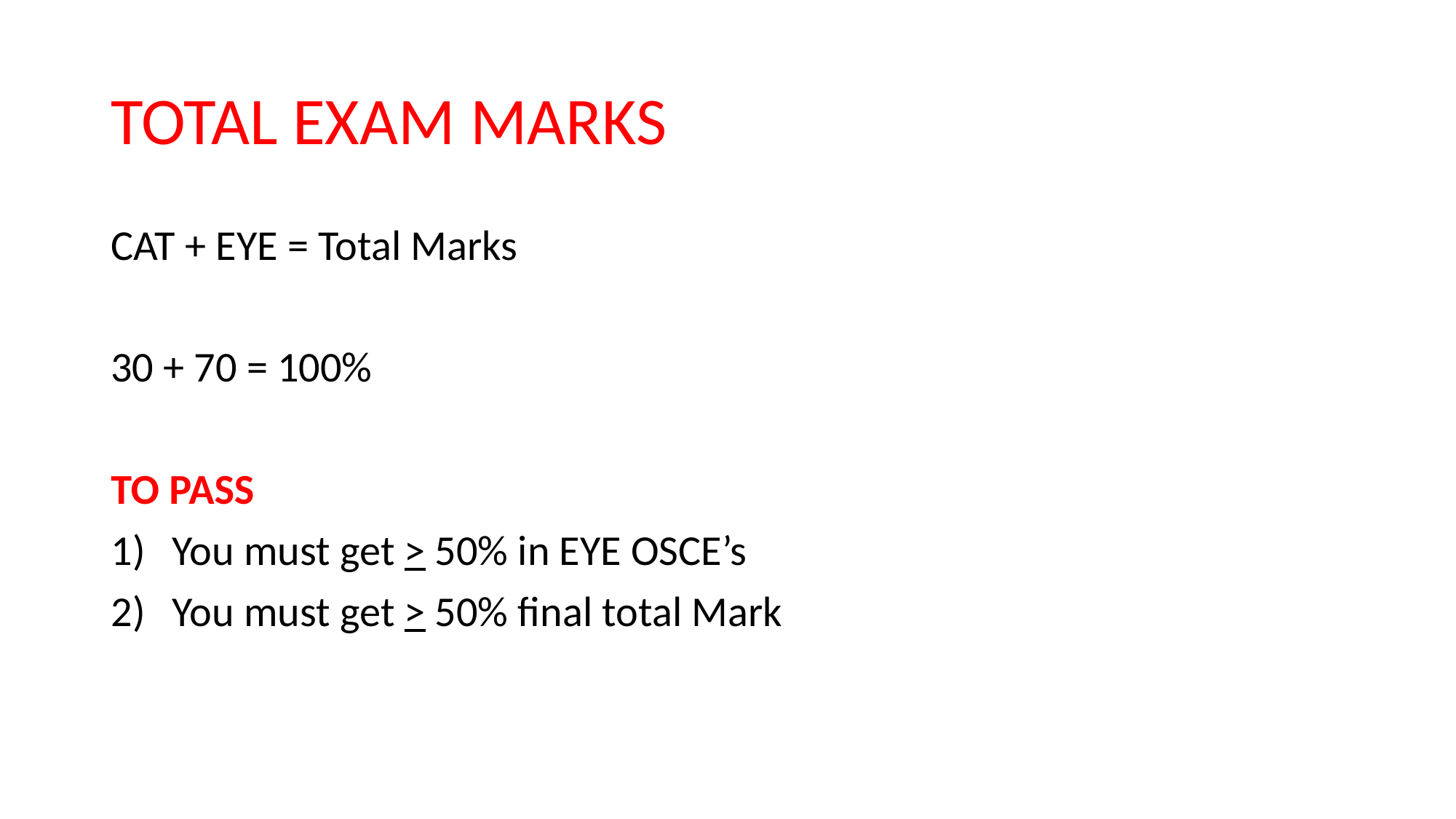

# TOTAL EXAM MARKS
CAT + EYE = Total Marks

30 + 70 = 100%

TO PASS
You must get > 50% in EYE OSCE’s
You must get > 50% final total Mark